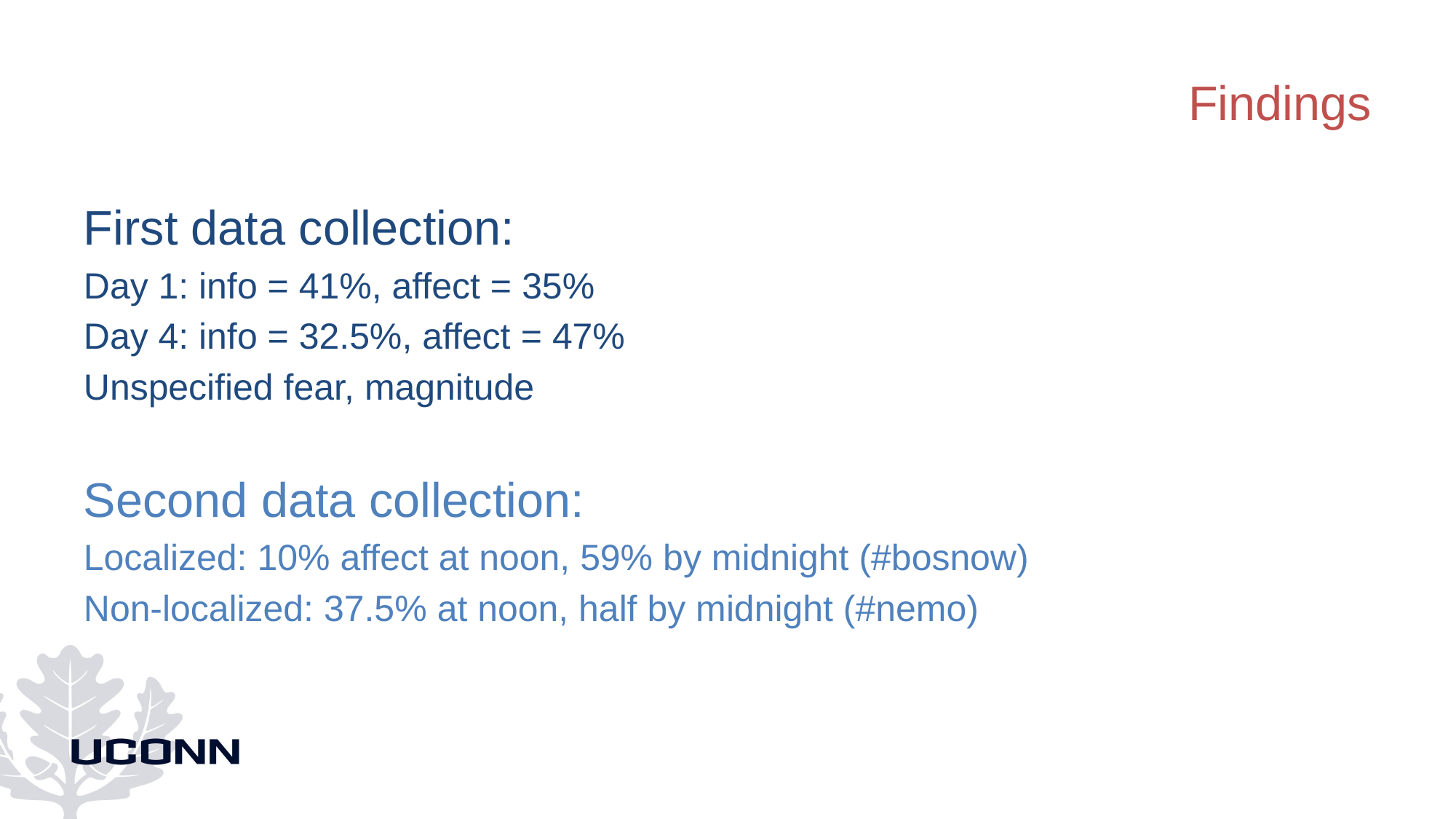

# Findings
First data collection:
Day 1: info = 41%, affect = 35%
Day 4: info = 32.5%, affect = 47%
Unspecified fear, magnitude

Second data collection:
Localized: 10% affect at noon, 59% by midnight (#bosnow)
Non-localized: 37.5% at noon, half by midnight (#nemo)